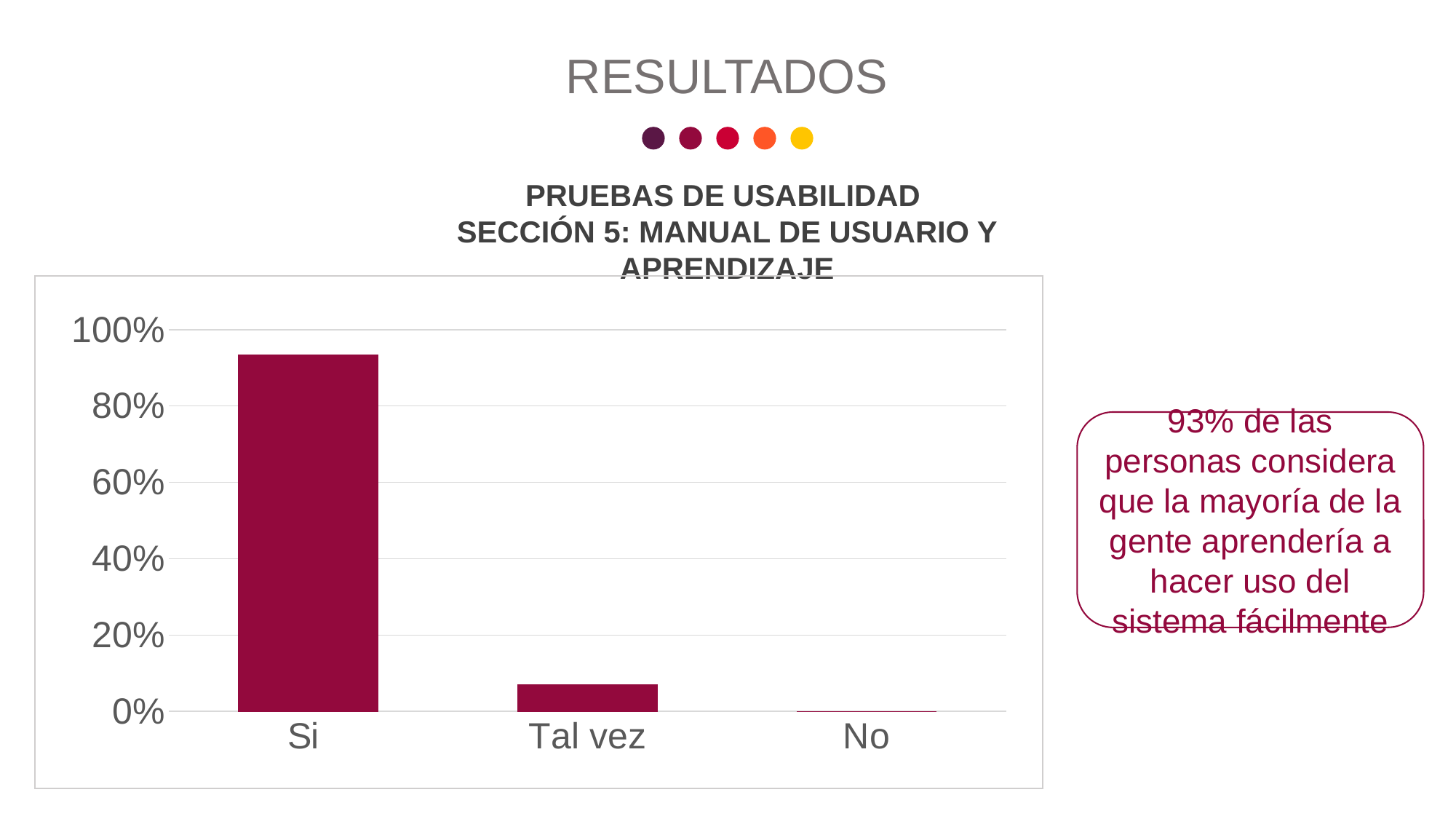

RESULTADOS

PRUEBAS DE USABILIDAD
SECCIÓN 5: MANUAL DE USUARIO Y APRENDIZAJE

### Chart

| Category |  |
|---|---|
| Si  | 0.9333333333333333 |
| Tal vez | 0.07 |
| No | 0.0 |
93% de las personas considera que la mayoría de la gente aprendería a hacer uso del sistema fácilmente